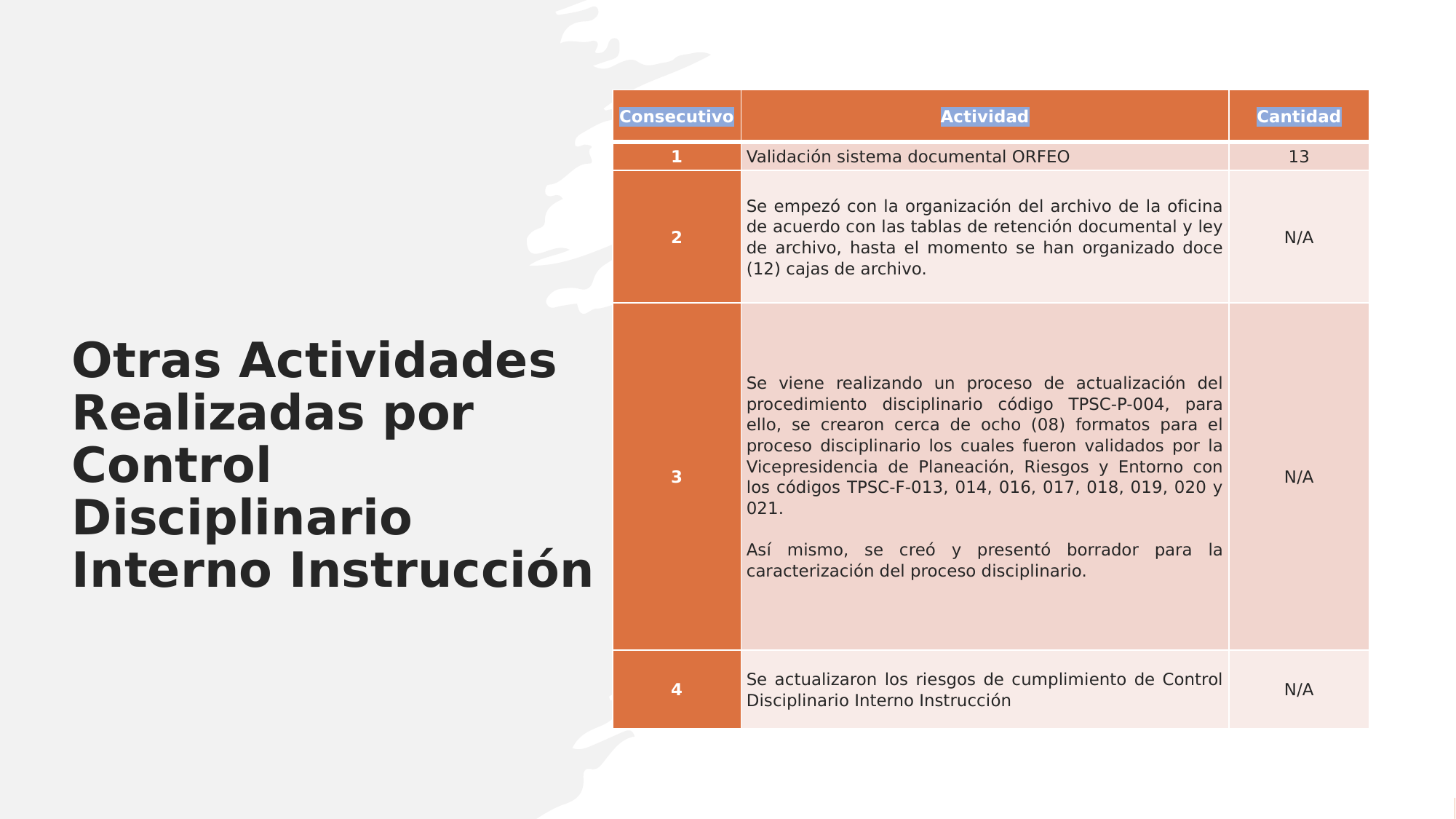

| Consecutivo | Actividad | Cantidad |
| --- | --- | --- |
| 1 | Validación sistema documental ORFEO | 13 |
| 2 | Se empezó con la organización del archivo de la oficina de acuerdo con las tablas de retención documental y ley de archivo, hasta el momento se han organizado doce (12) cajas de archivo. | N/A |
| 3 | Se viene realizando un proceso de actualización del procedimiento disciplinario código TPSC-P-004, para ello, se crearon cerca de ocho (08) formatos para el proceso disciplinario los cuales fueron validados por la Vicepresidencia de Planeación, Riesgos y Entorno con los códigos TPSC-F-013, 014, 016, 017, 018, 019, 020 y 021.   Así mismo, se creó y presentó borrador para la caracterización del proceso disciplinario. | N/A |
| 4 | Se actualizaron los riesgos de cumplimiento de Control Disciplinario Interno Instrucción | N/A |
Otras Actividades Realizadas por Control Disciplinario Interno Instrucción